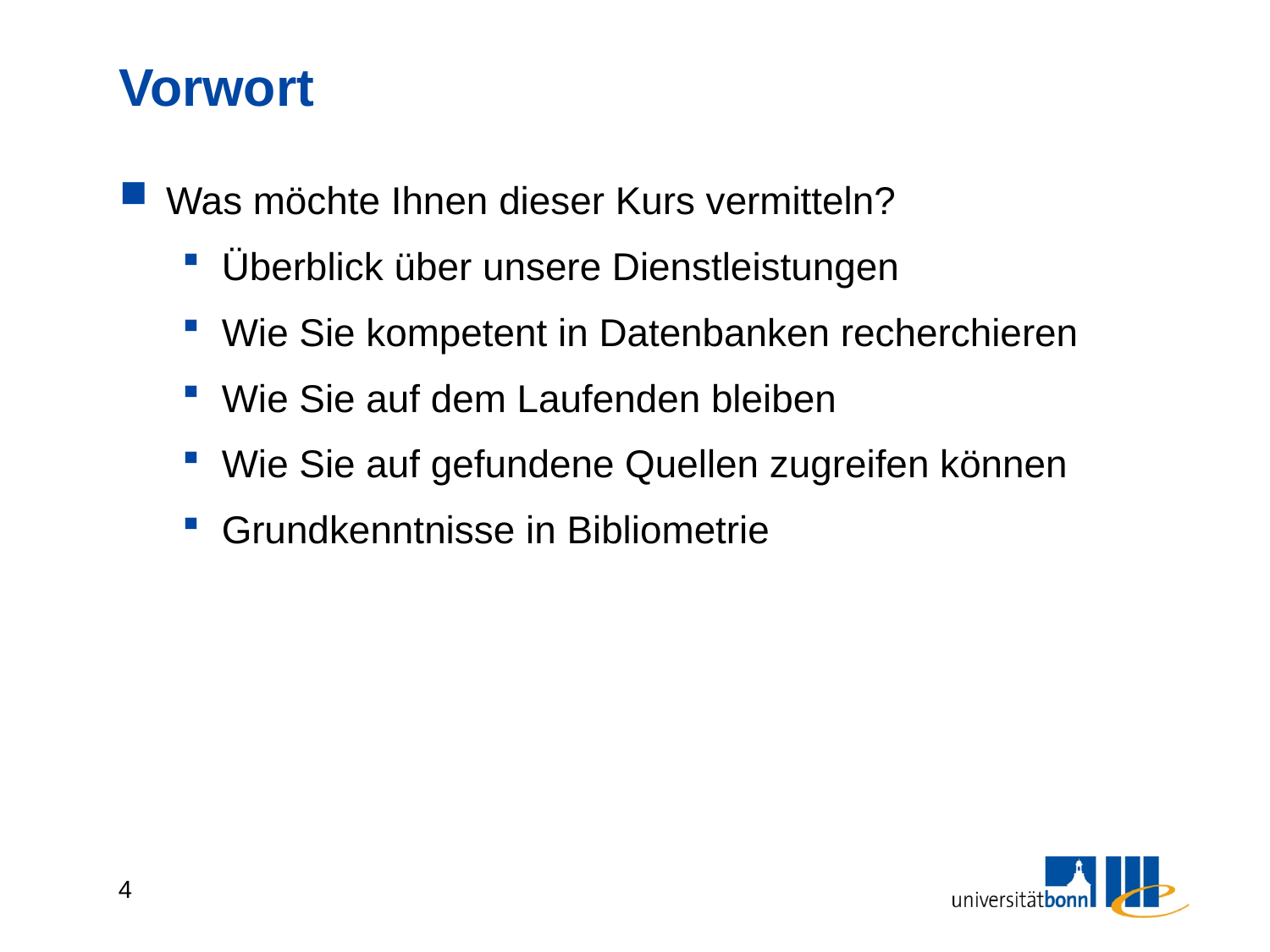

# Vorwort
Was möchte Ihnen dieser Kurs vermitteln?
Überblick über unsere Dienstleistungen
Wie Sie kompetent in Datenbanken recherchieren
Wie Sie auf dem Laufenden bleiben
Wie Sie auf gefundene Quellen zugreifen können
Grundkenntnisse in Bibliometrie